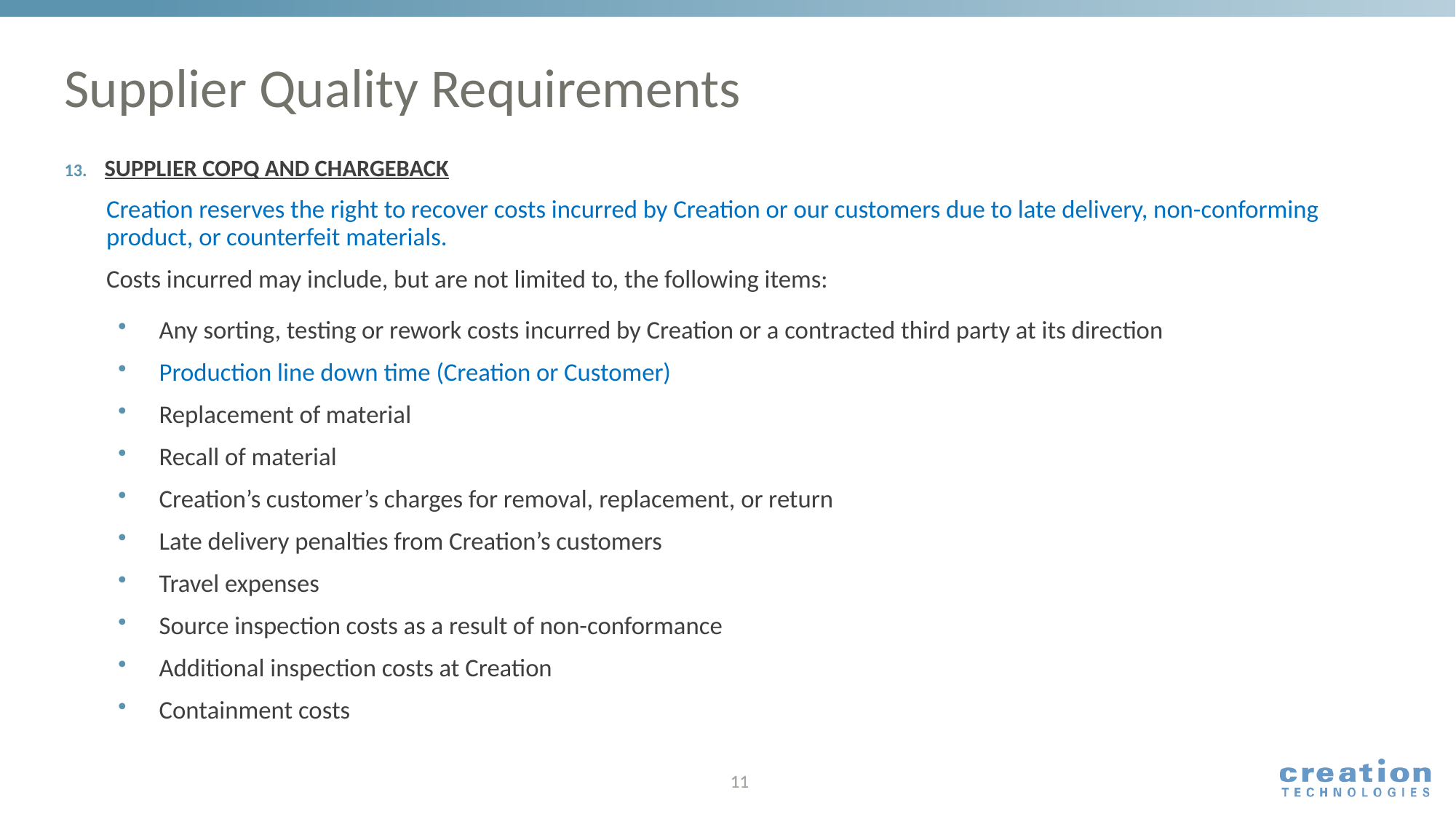

# Supplier Quality Requirements
SUPPLIER COPQ AND CHARGEBACK
Creation reserves the right to recover costs incurred by Creation or our customers due to late delivery, non-conforming product, or counterfeit materials.
Costs incurred may include, but are not limited to, the following items:
Any sorting, testing or rework costs incurred by Creation or a contracted third party at its direction
Production line down time (Creation or Customer)
Replacement of material
Recall of material
Creation’s customer’s charges for removal, replacement, or return
Late delivery penalties from Creation’s customers
Travel expenses
Source inspection costs as a result of non-conformance
Additional inspection costs at Creation
Containment costs